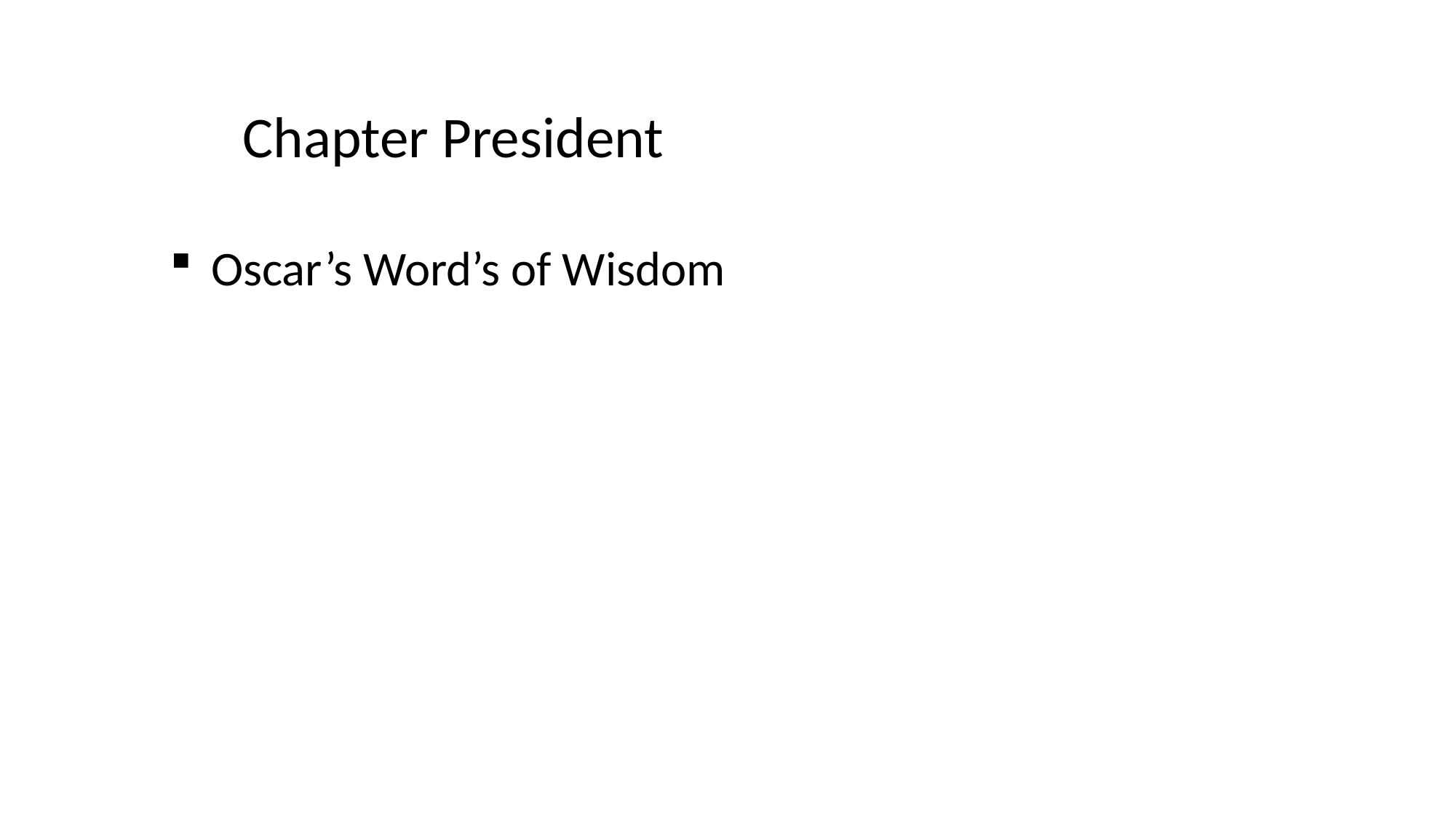

# Chapter President
Oscar’s Word’s of Wisdom